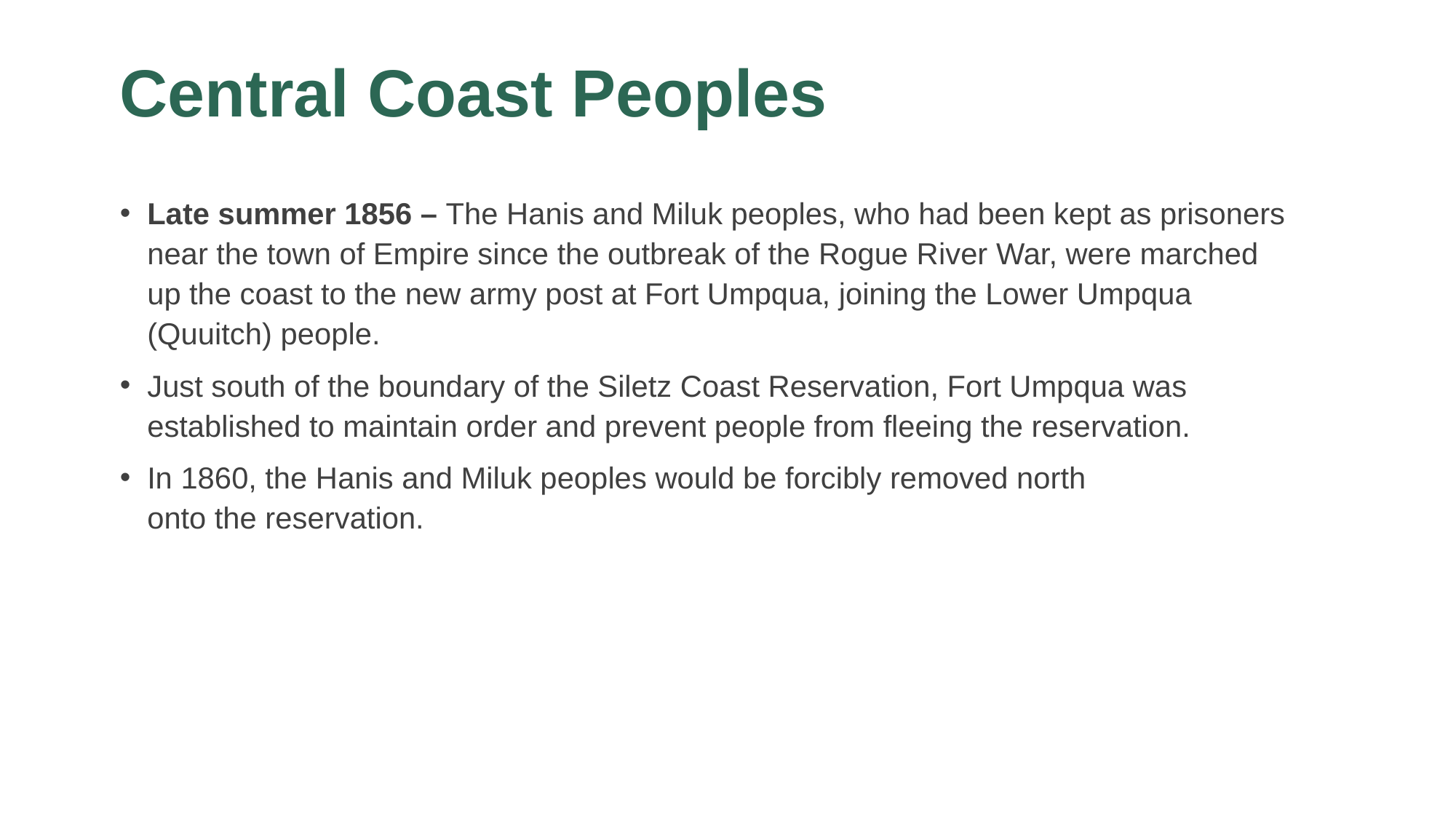

# Central Coast Peoples
Late summer 1856 – The Hanis and Miluk peoples, who had been kept as prisoners near the town of Empire since the outbreak of the Rogue River War, were marched up the coast to the new army post at Fort Umpqua, joining the Lower Umpqua (Quuitch) people.
Just south of the boundary of the Siletz Coast Reservation, Fort Umpqua was established to maintain order and prevent people from fleeing the reservation.
In 1860, the Hanis and Miluk peoples would be forcibly removed north onto the reservation.